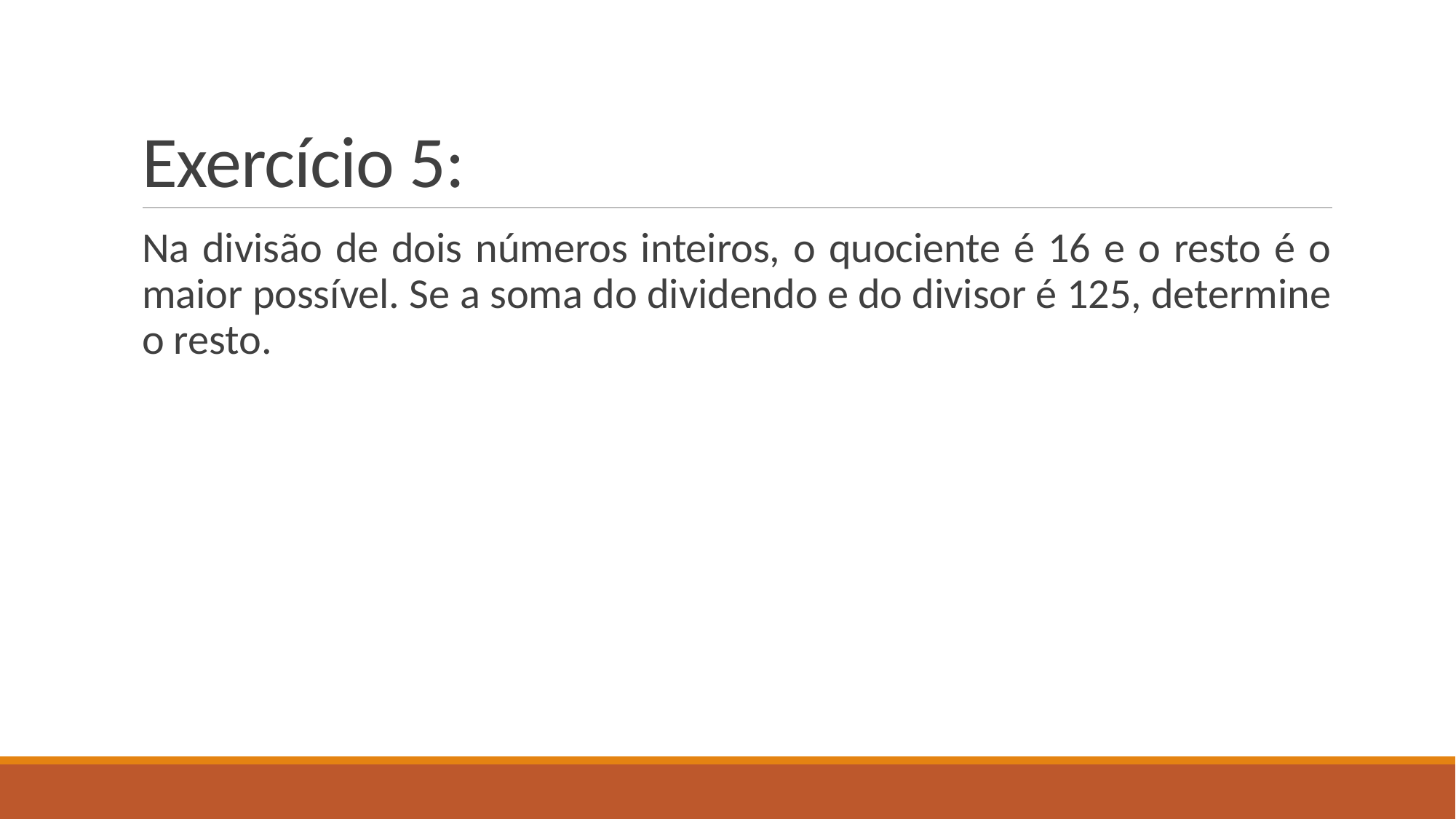

# Exercício 5:
Na divisão de dois números inteiros, o quociente é 16 e o resto é o maior possível. Se a soma do dividendo e do divisor é 125, determine o resto.